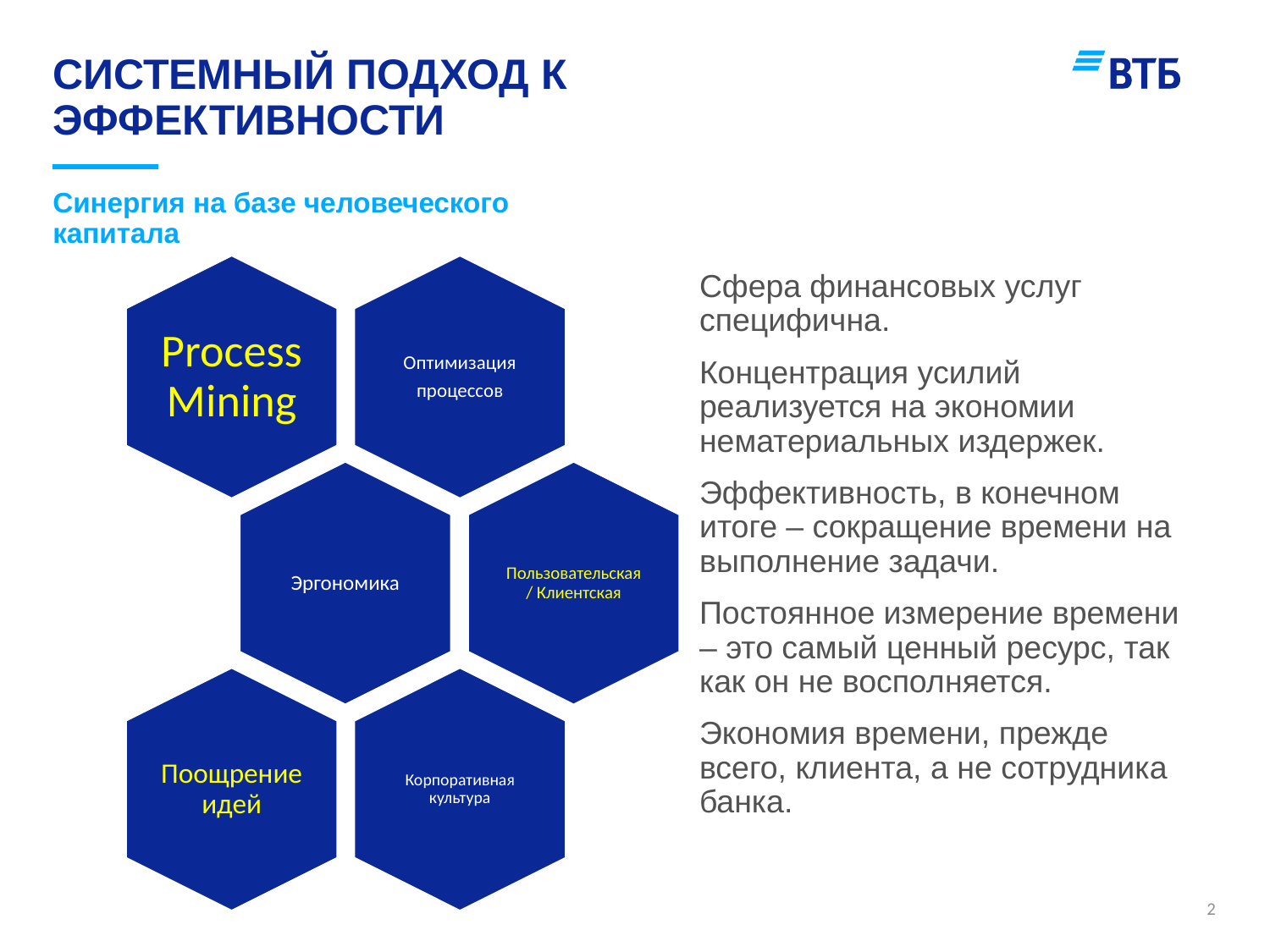

# Системный подход к эффективности
Синергия на базе человеческого капитала
Оптимизация
процессов
Process Mining
Эргономика
Пользовательская / Клиентская
Корпоративная культура
Поощрение идей
Сфера финансовых услуг специфична.
Концентрация усилий реализуется на экономии нематериальных издержек.
Эффективность, в конечном итоге – сокращение времени на выполнение задачи.
Постоянное измерение времени – это самый ценный ресурс, так как он не восполняется.
Экономия времени, прежде всего, клиента, а не сотрудника банка.

2